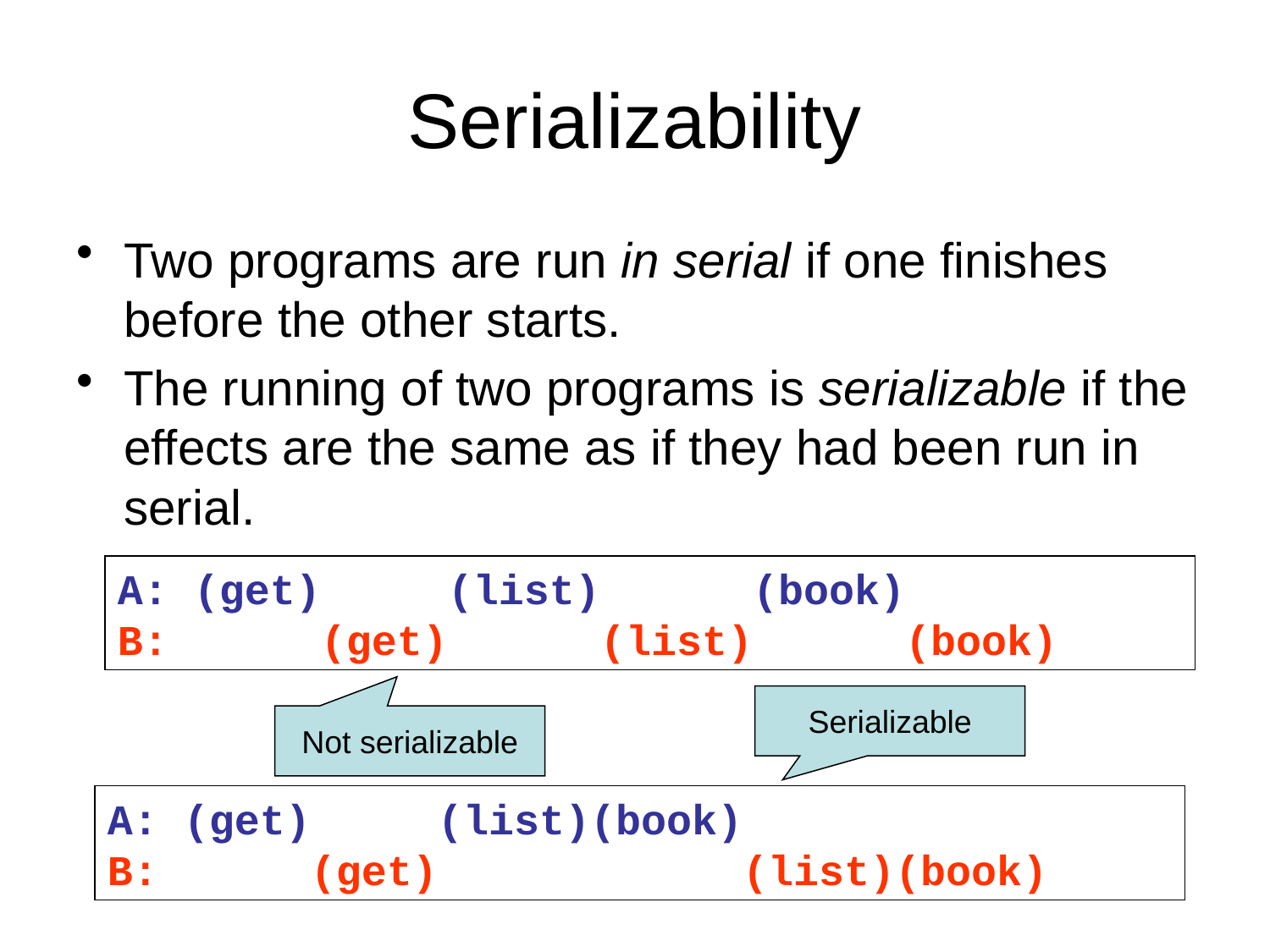

# Serializability
Two programs are run in serial if one finishes before the other starts.
The running of two programs is serializable if the effects are the same as if they had been run in serial.
A: (get)     (list)      (book)
B:      (get)      (list)      (book)
Serializable
Not serializable
A: (get)     (list)(book)
B:      (get)            (list)(book)